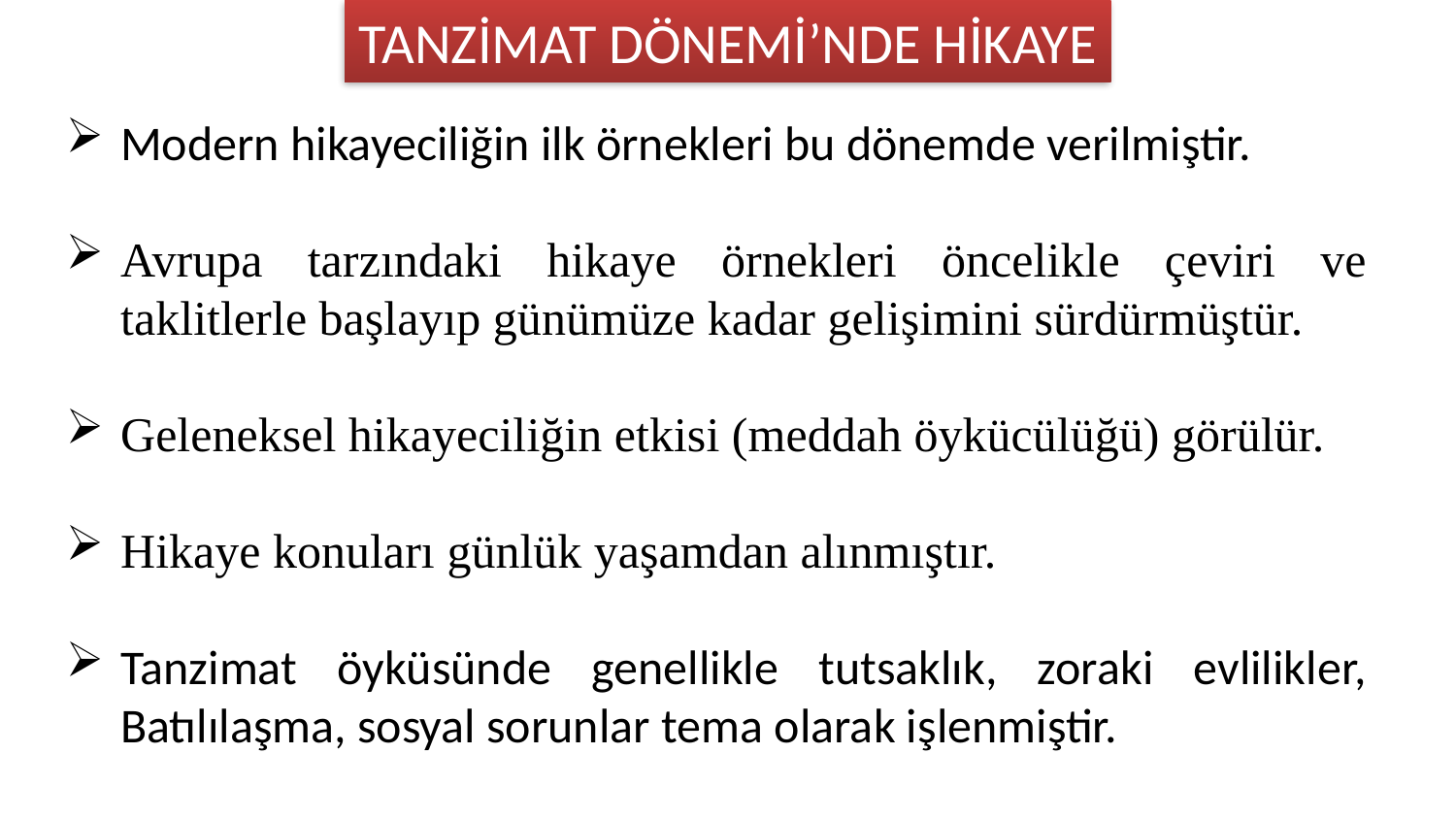

TANZİMAT DÖNEMİ’NDE HİKAYE

Modern hikayeciliğin ilk örnekleri bu dönemde verilmiştir.

Avrupa tarzındaki hikaye örnekleri öncelikle çeviri ve taklitlerle başlayıp günümüze kadar gelişimini sürdürmüştür.

Geleneksel hikayeciliğin etkisi (meddah öykücülüğü) görülür.

Hikaye konuları günlük yaşamdan alınmıştır.

Tanzimat öyküsünde genellikle tutsaklık, zoraki evlilikler, Batılılaşma, sosyal sorunlar tema olarak işlenmiştir.